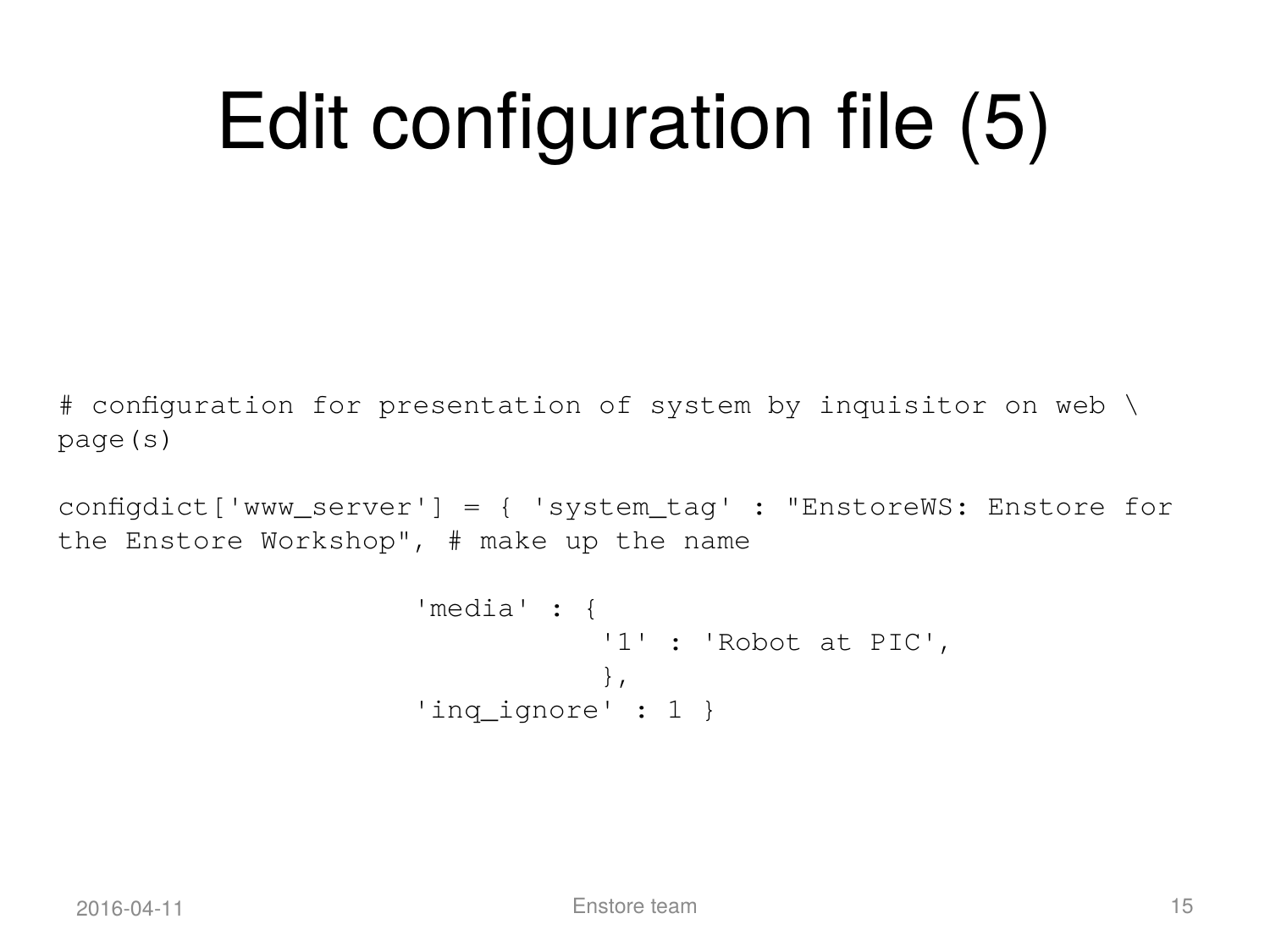

# Edit configuration file (5)
# configuration for presentation of system by inquisitor on web \ page(s)

configdict['www_server'] = { 'system_tag' : "EnstoreWS: Enstore for the Enstore Workshop", # make up the name
                     'media' : {
                                '1' : 'Robot at PIC',
                                },
                     'inq_ignore' : 1 }
2016-04-11
Enstore team
15